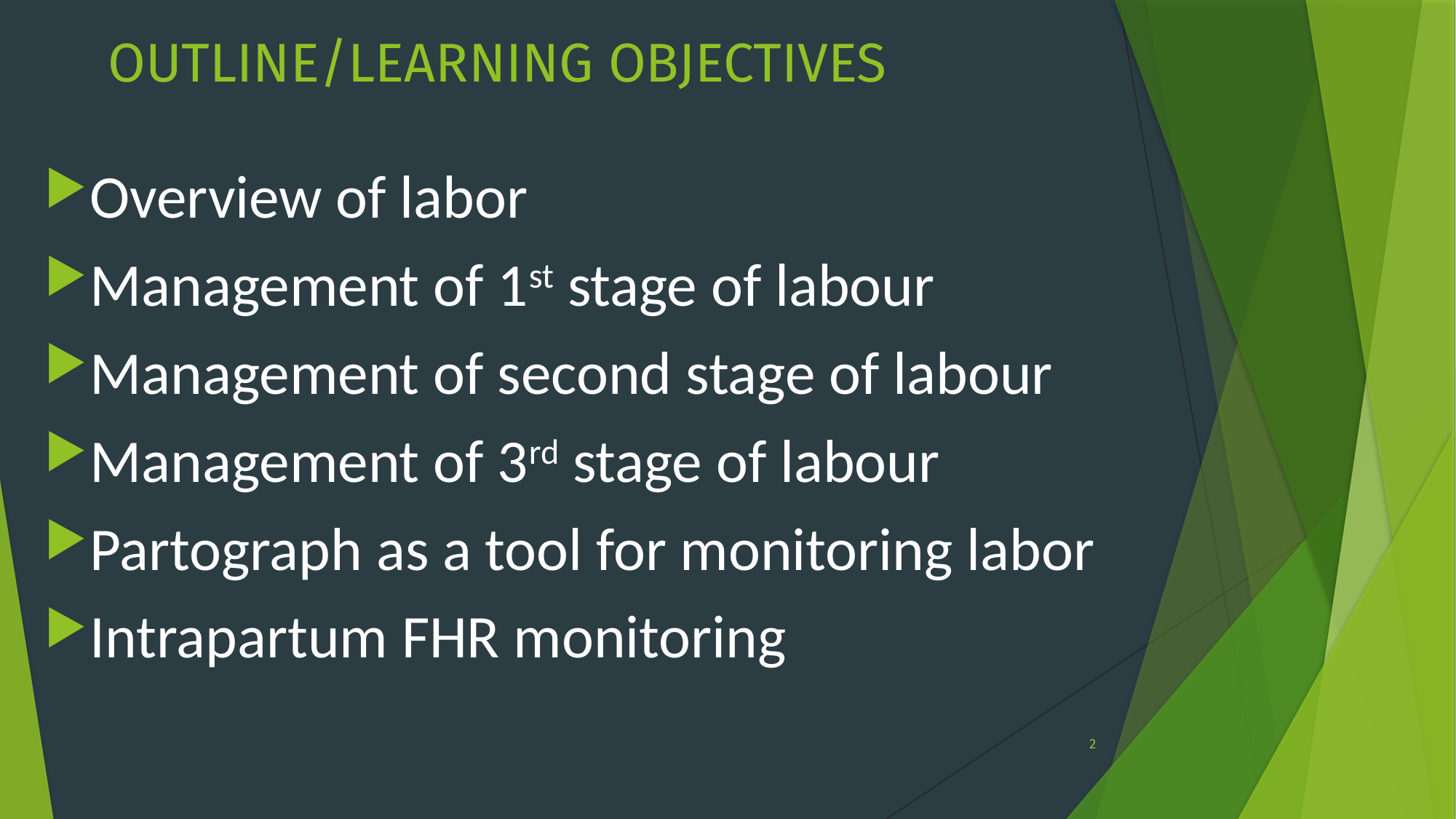

# OUTLINE/LEARNING OBJECTIVES

Overview of labor
Management of 1st stage of labour
Management of second stage of labour
Management of 3rd stage of labour
Partograph as a tool for monitoring labor
Intrapartum FHR monitoring

2